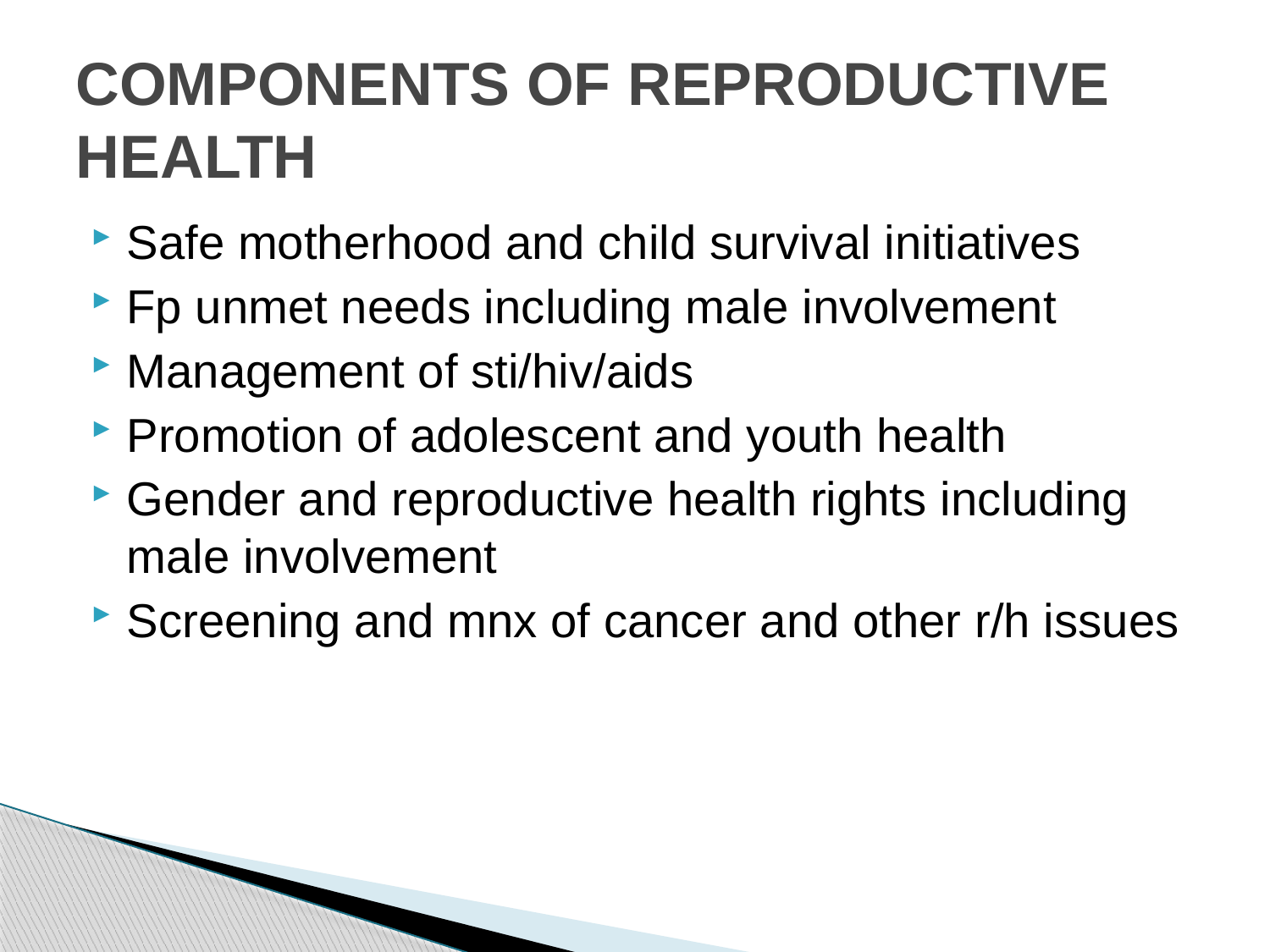

# COMPONENTS OF REPRODUCTIVE HEALTH
Safe motherhood and child survival initiatives
Fp unmet needs including male involvement
Management of sti/hiv/aids
Promotion of adolescent and youth health
Gender and reproductive health rights including male involvement
Screening and mnx of cancer and other r/h issues